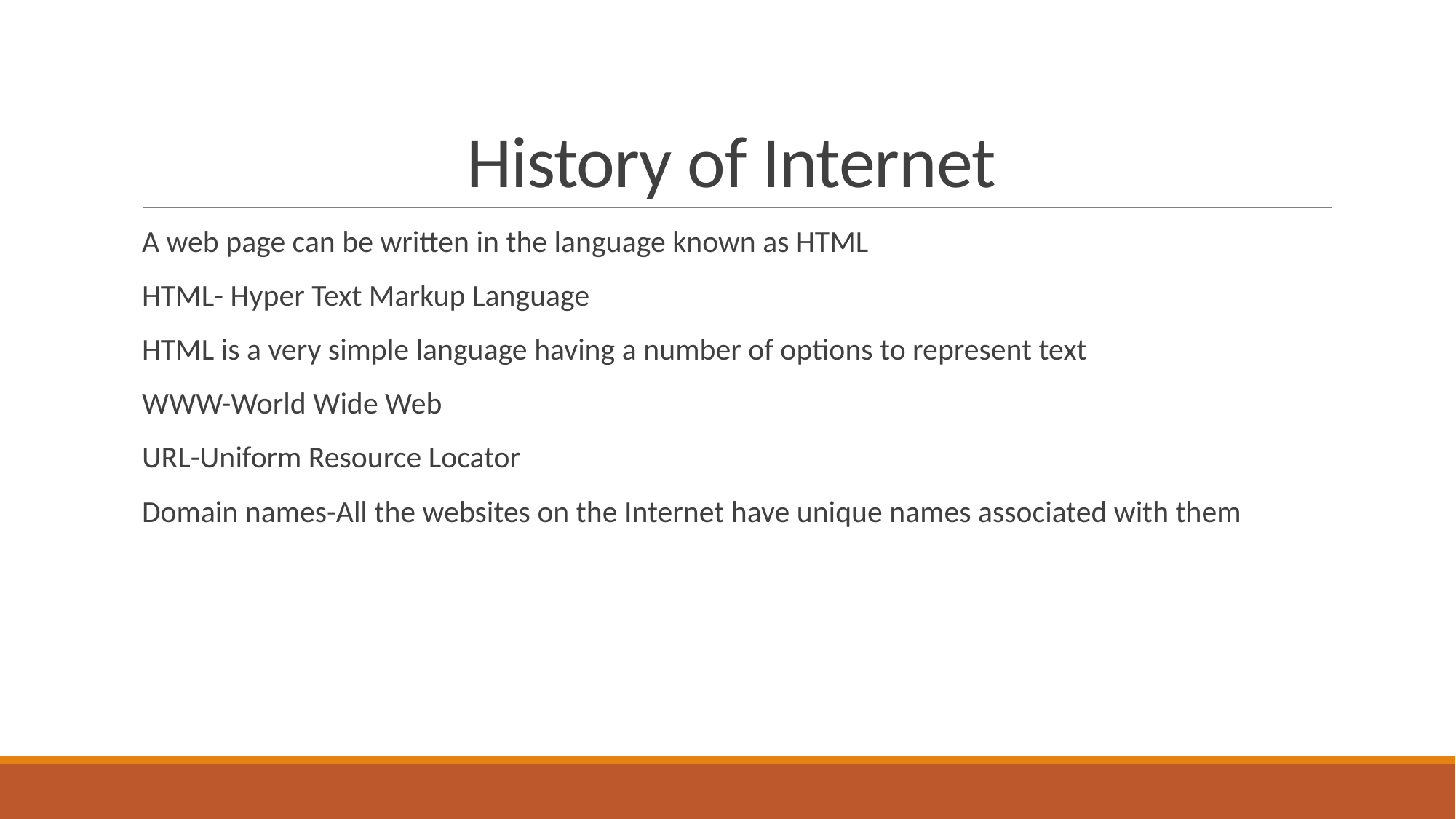

# History of Internet
A web page can be written in the language known as HTML
HTML- Hyper Text Markup Language
HTML is a very simple language having a number of options to represent text
WWW-World Wide Web
URL-Uniform Resource Locator
Domain names-All the websites on the Internet have unique names associated with them